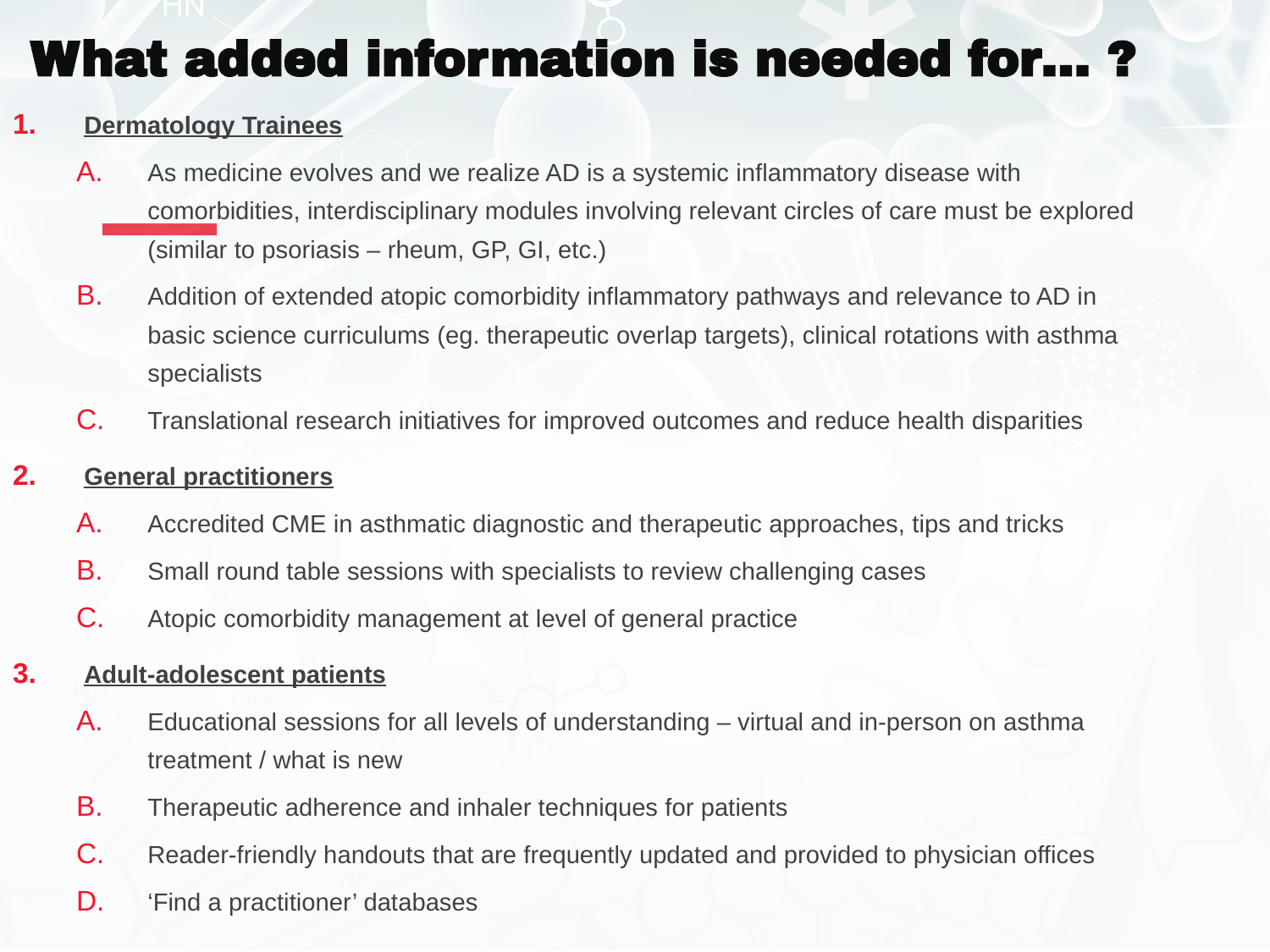

# What added information is needed for… ?
Dermatology Trainees
As medicine evolves and we realize AD is a systemic inflammatory disease with comorbidities, interdisciplinary modules involving relevant circles of care must be explored (similar to psoriasis – rheum, GP, GI, etc.)
Addition of extended atopic comorbidity inflammatory pathways and relevance to AD in basic science curriculums (eg. therapeutic overlap targets), clinical rotations with asthma specialists
Translational research initiatives for improved outcomes and reduce health disparities
General practitioners
Accredited CME in asthmatic diagnostic and therapeutic approaches, tips and tricks
Small round table sessions with specialists to review challenging cases
Atopic comorbidity management at level of general practice
Adult-adolescent patients
Educational sessions for all levels of understanding – virtual and in-person on asthma treatment / what is new
Therapeutic adherence and inhaler techniques for patients
Reader-friendly handouts that are frequently updated and provided to physician offices
‘Find a practitioner’ databases